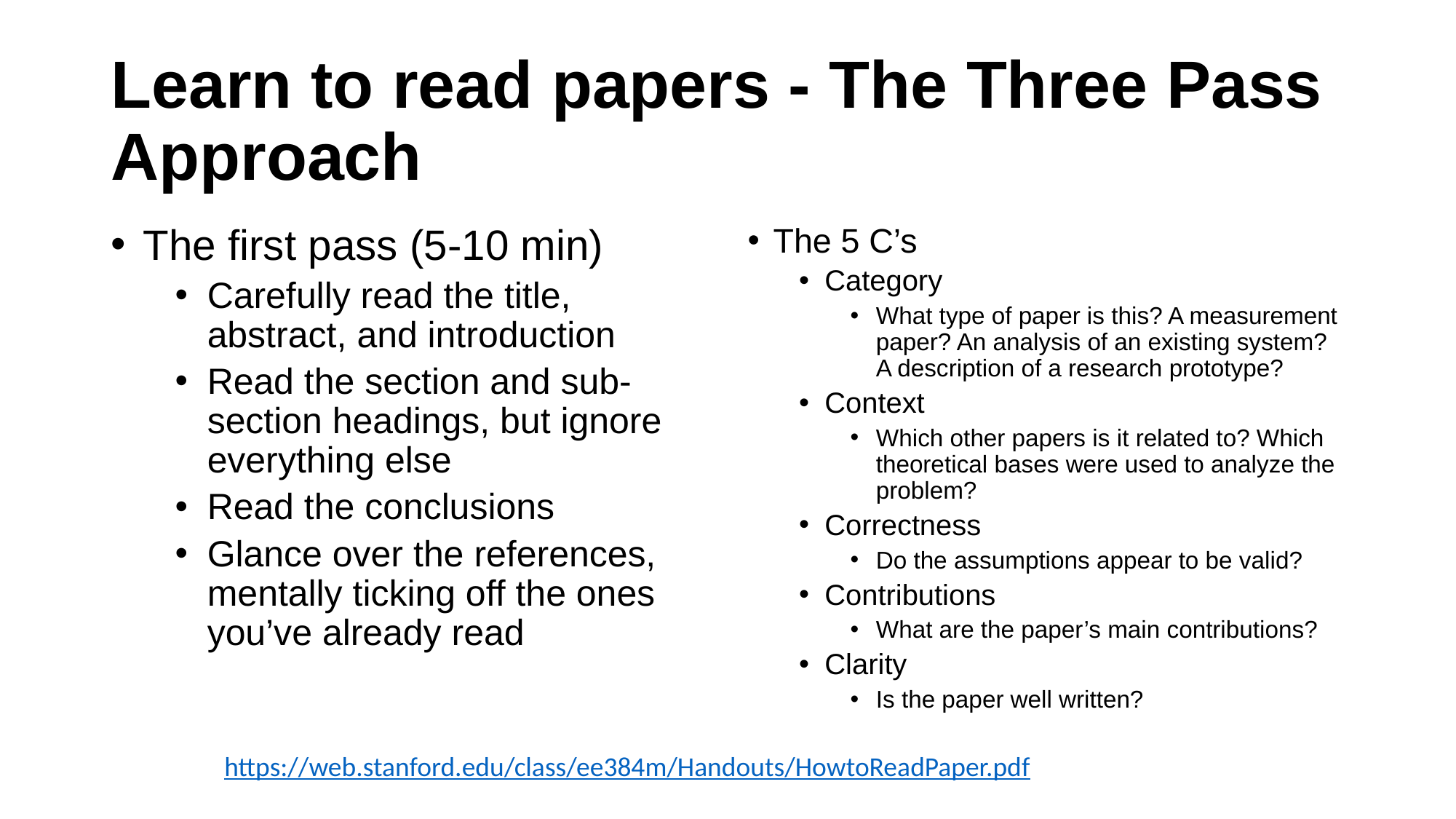

# Learn to read papers - The Three Pass Approach
The first pass (5-10 min)
Carefully read the title, abstract, and introduction
Read the section and sub-section headings, but ignore everything else
Read the conclusions
Glance over the references, mentally ticking off the ones you’ve already read
The 5 C’s
Category
What type of paper is this? A measurement paper? An analysis of an existing system? A description of a research prototype?
Context
Which other papers is it related to? Which theoretical bases were used to analyze the problem?
Correctness
Do the assumptions appear to be valid?
Contributions
What are the paper’s main contributions?
Clarity
Is the paper well written?

https://web.stanford.edu/class/ee384m/Handouts/HowtoReadPaper.pdf